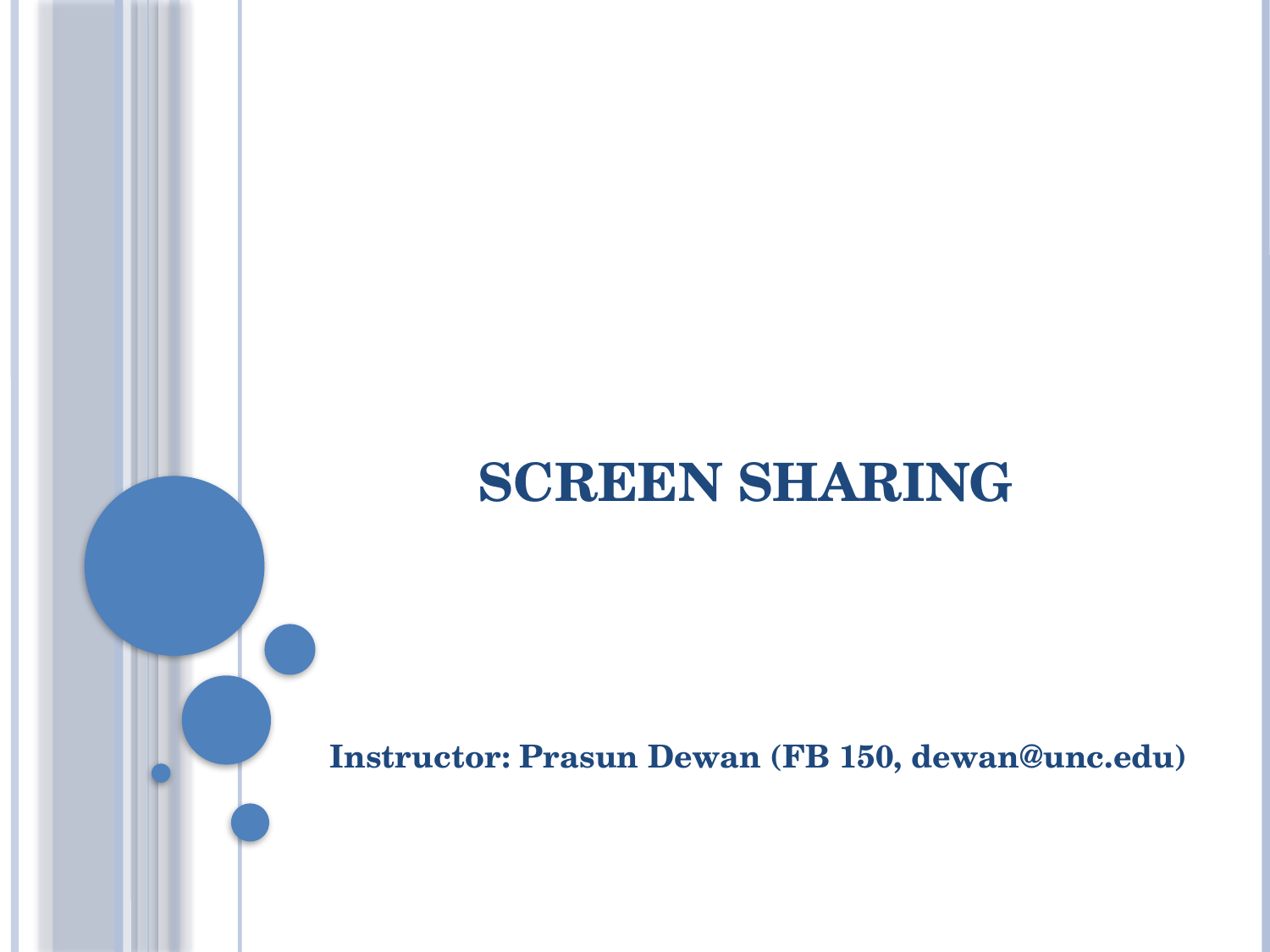

# Screen Sharing
Instructor: Prasun Dewan (FB 150, dewan@unc.edu)